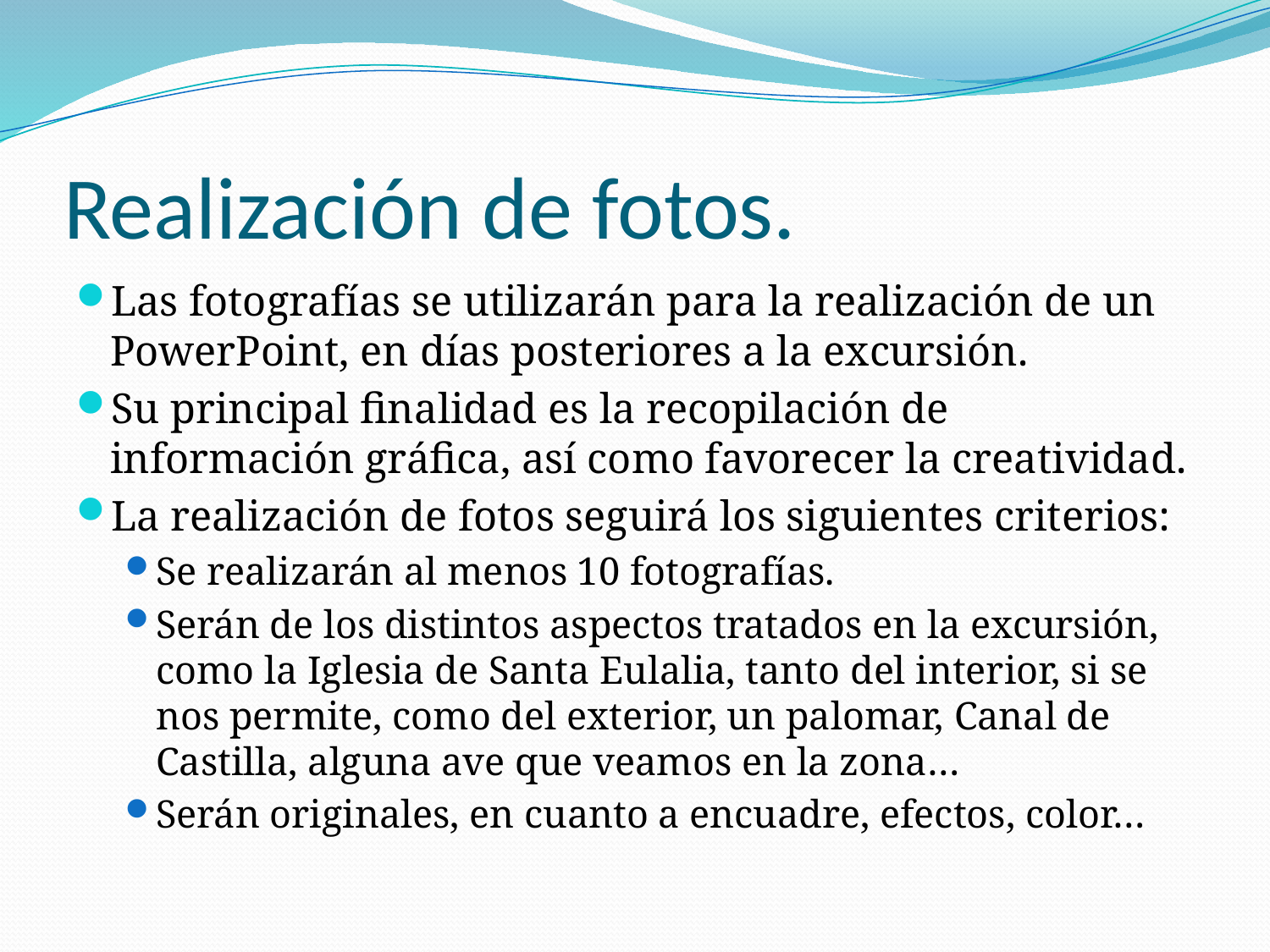

# Realización de fotos.
Las fotografías se utilizarán para la realización de un PowerPoint, en días posteriores a la excursión.
Su principal finalidad es la recopilación de información gráfica, así como favorecer la creatividad.
La realización de fotos seguirá los siguientes criterios:
Se realizarán al menos 10 fotografías.
Serán de los distintos aspectos tratados en la excursión, como la Iglesia de Santa Eulalia, tanto del interior, si se nos permite, como del exterior, un palomar, Canal de Castilla, alguna ave que veamos en la zona…
Serán originales, en cuanto a encuadre, efectos, color…